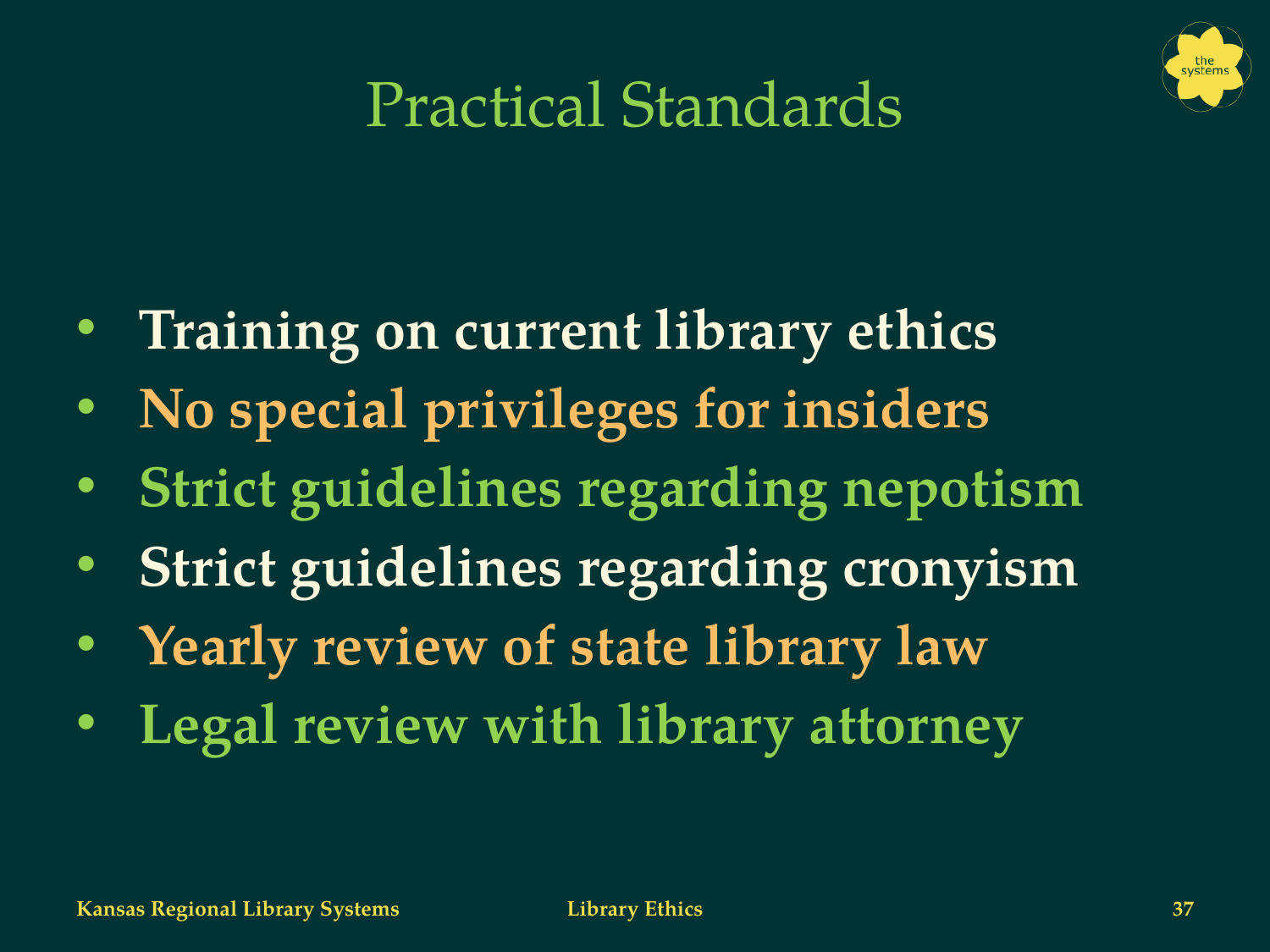

# Practical Standards
 Training on current library ethics
 No special privileges for insiders
 Strict guidelines regarding nepotism
 Strict guidelines regarding cronyism
 Yearly review of state library law
 Legal review with library attorney
Kansas Regional Library Systems
Library Ethics
37